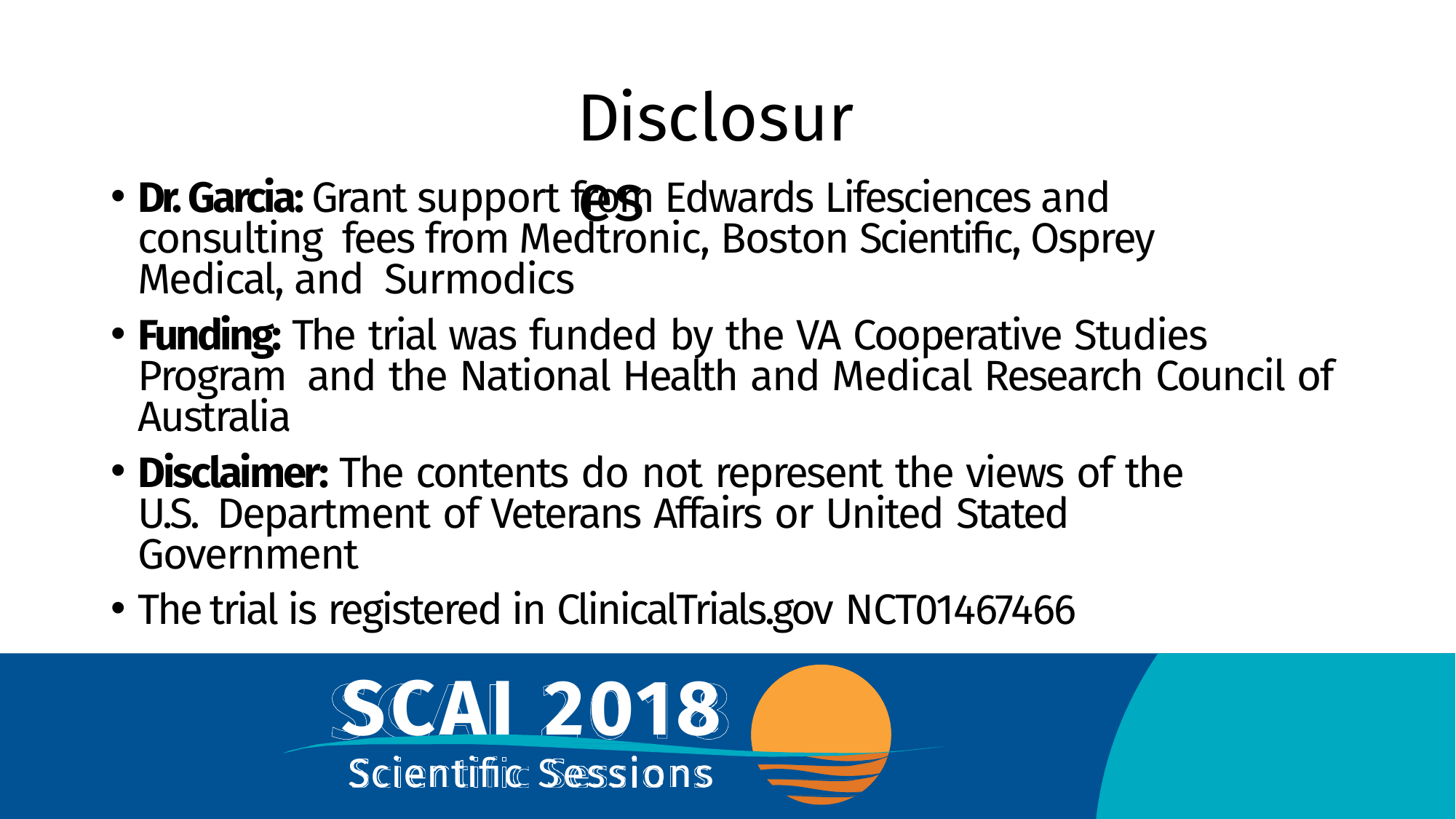

# Disclosures
Dr. Garcia: Grant support from Edwards Lifesciences and consulting  fees from Medtronic, Boston Scientific, Osprey Medical, and  Surmodics
Funding: The trial was funded by the VA Cooperative Studies Program  and the National Health and Medical Research Council of Australia
Disclaimer: The contents do not represent the views of the U.S.  Department of Veterans Affairs or United Stated Government
The trial is registered in ClinicalTrials.gov NCT01467466
SCAI 2018
Scientific Sessions